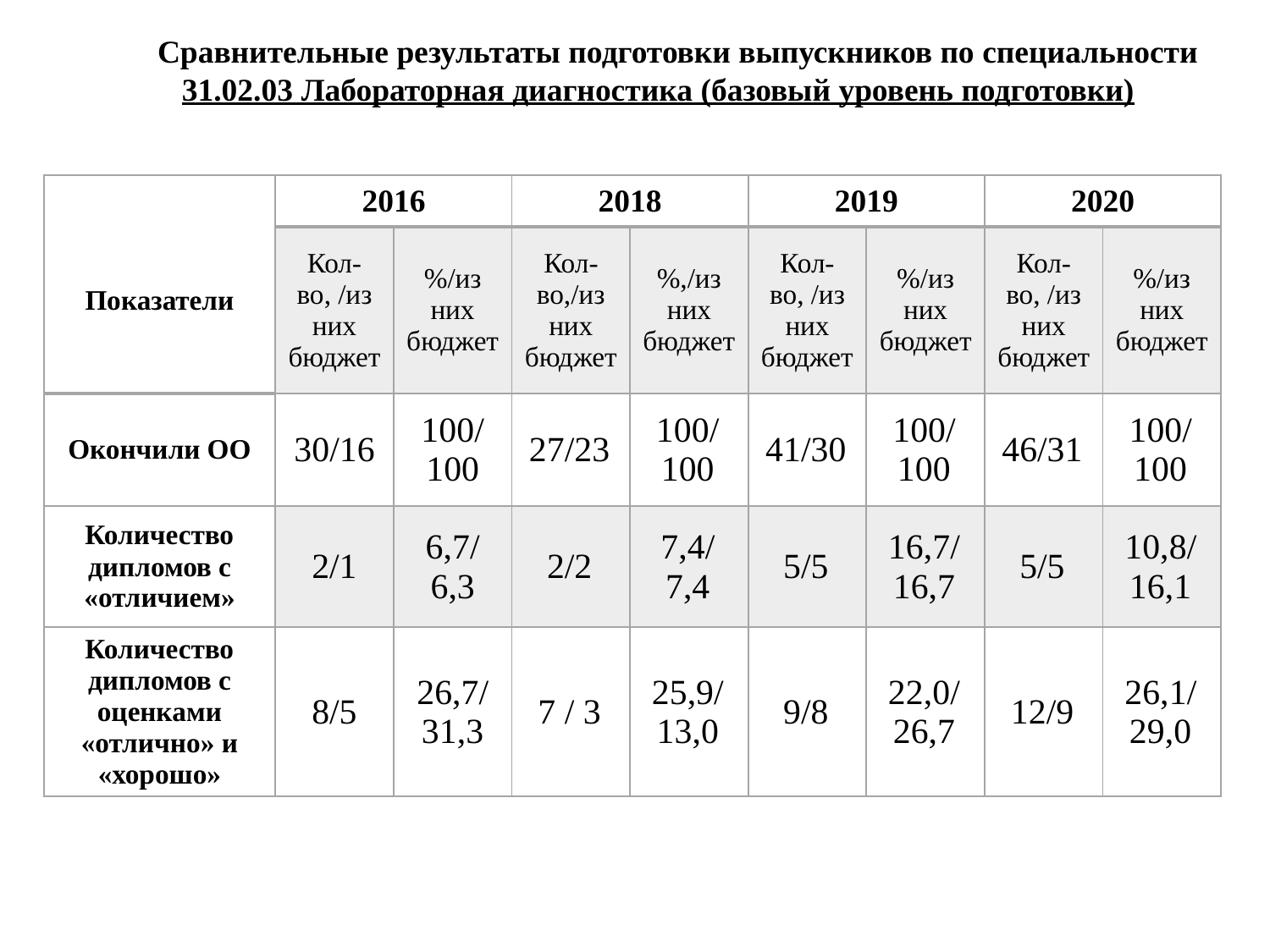

Сравнительные результаты подготовки выпускников по специальности 31.02.03 Лабораторная диагностика (базовый уровень подготовки)
| Показатели | 2016 |  | 2018 |  | 2019 |  | 2020 |  |
| --- | --- | --- | --- | --- | --- | --- | --- | --- |
|  | Кол-во, /из них бюджет | %/из них бюджет | Кол-во,/из них бюджет | %,/из них бюджет | Кол-во, /из них бюджет | %/из них бюджет | Кол-во, /из них бюджет | %/из них бюджет |
| Окончили ОО | 30/16 | 100/ 100 | 27/23 | 100/ 100 | 41/30 | 100/ 100 | 46/31 | 100/ 100 |
| Количество дипломов с «отличием» | 2/1 | 6,7/ 6,3 | 2/2 | 7,4/ 7,4 | 5/5 | 16,7/ 16,7 | 5/5 | 10,8/ 16,1 |
| Количество дипломов с оценками «отлично» и «хорошо» | 8/5 | 26,7/ 31,3 | 7 / 3 | 25,9/ 13,0 | 9/8 | 22,0/ 26,7 | 12/9 | 26,1/ 29,0 |